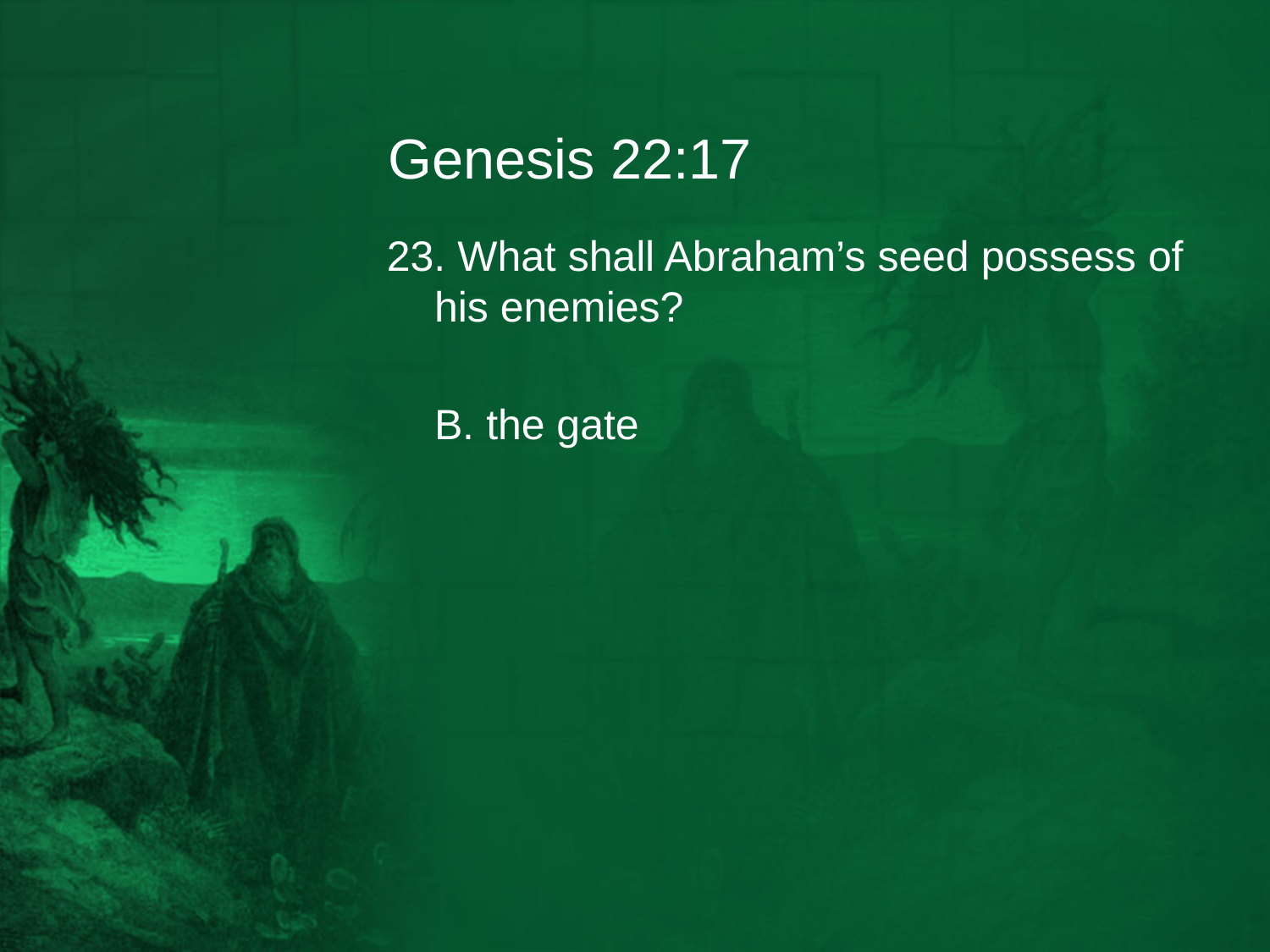

# Genesis 22:17
23. What shall Abraham’s seed possess of his enemies?

	B. the gate